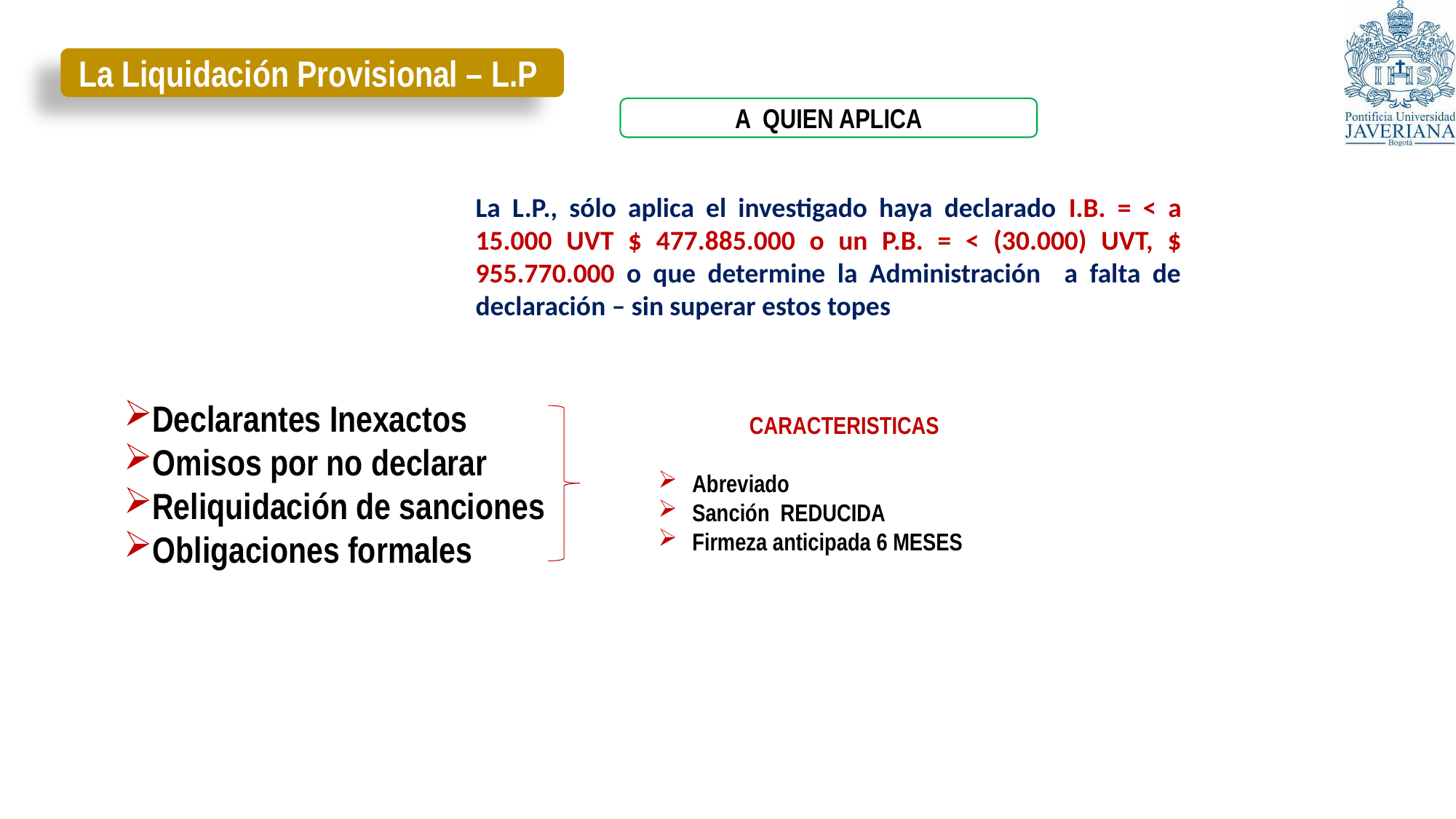

La Liquidación Provisional – L.P

A  QUIEN APLICA
La L.P., sólo aplica el investigado haya declarado I.B. = < a 15.000 UVT $ 477.885.000 o un P.B. = < (30.000) UVT, $ 955.770.000 o que determine la Administración  a falta de declaración – sin superar estos topes

Declarantes Inexactos
Omisos por no declarar
Reliquidación de sanciones
Obligaciones formales

CARACTERISTICAS

Abreviado
Sanción  REDUCIDA
Firmeza anticipada 6 MESES